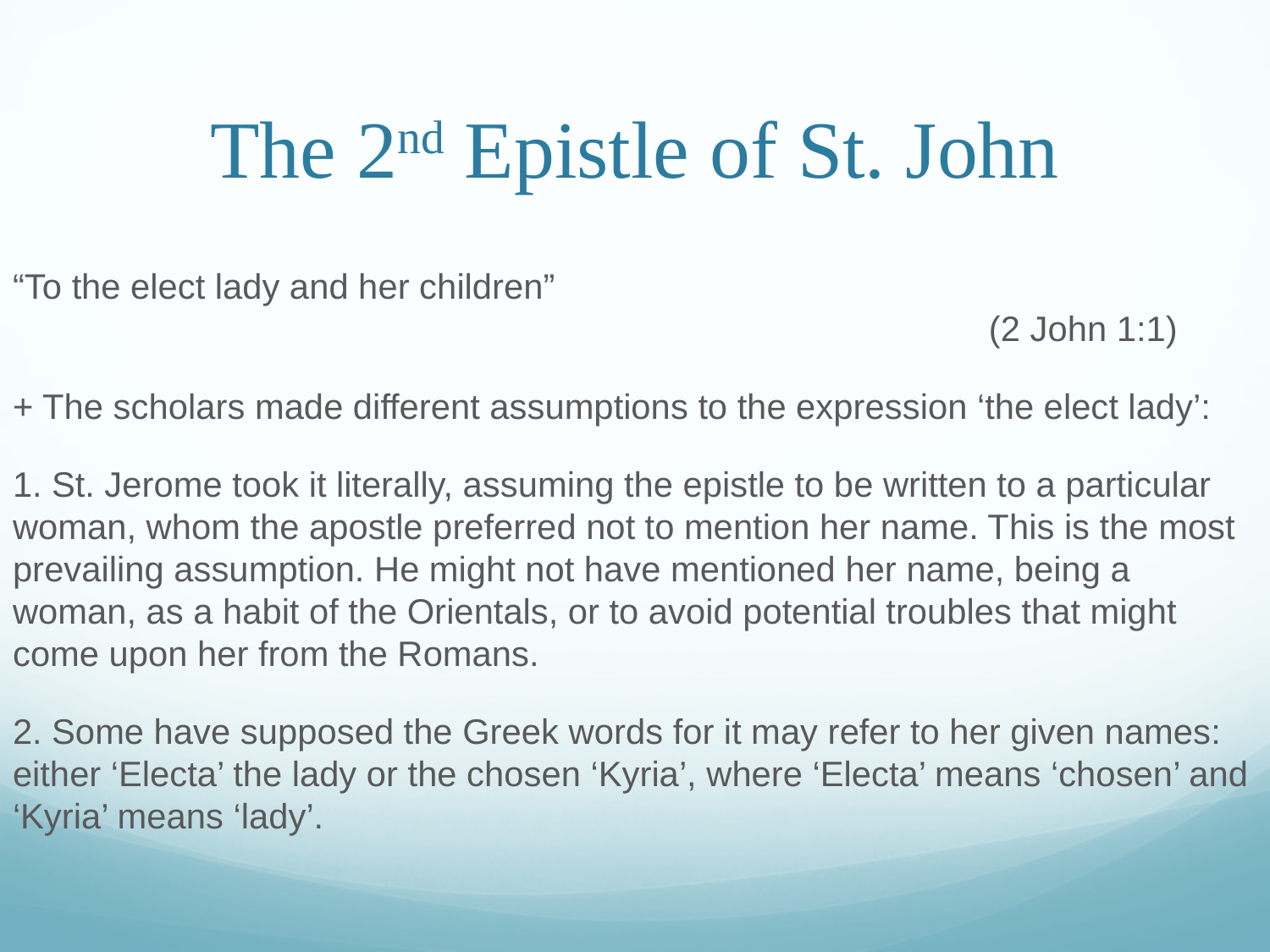

# The 2nd Epistle of St. John
“To the elect lady and her children”								 			                      (2 John 1:1)
+ The scholars made different assumptions to the expression ‘the elect lady’:
1. St. Jerome took it literally, assuming the epistle to be written to a particular woman, whom the apostle preferred not to mention her name. This is the most prevailing assumption. He might not have mentioned her name, being a woman, as a habit of the Orientals, or to avoid potential troubles that might come upon her from the Romans.
2. Some have supposed the Greek words for it may refer to her given names: either ‘Electa’ the lady or the chosen ‘Kyria’, where ‘Electa’ means ‘chosen’ and ‘Kyria’ means ‘lady’.